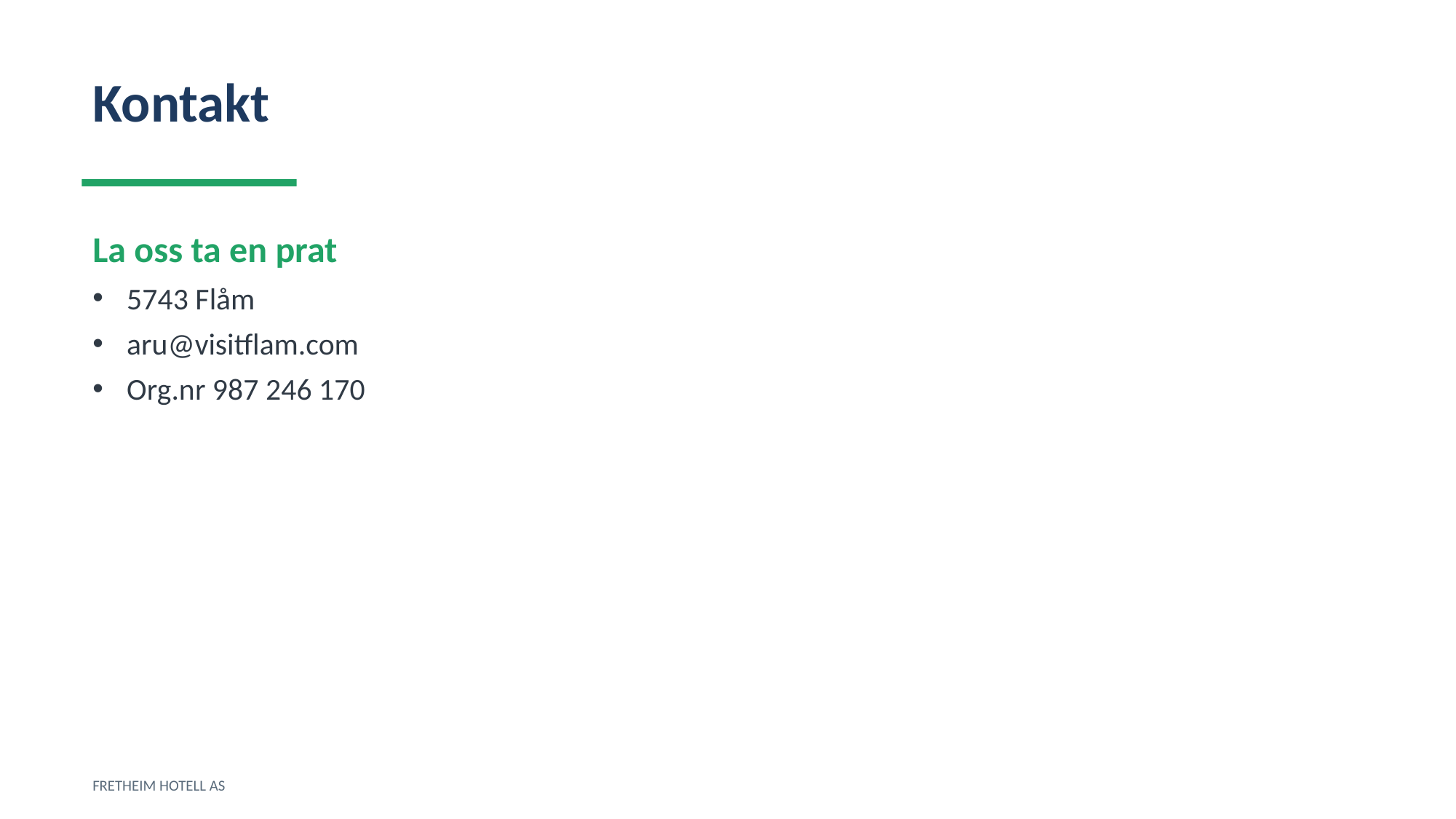

Kontakt

La oss ta en prat
5743 Flåm
aru@visitflam.com
Org.nr 987 246 170
FRETHEIM HOTELL AS